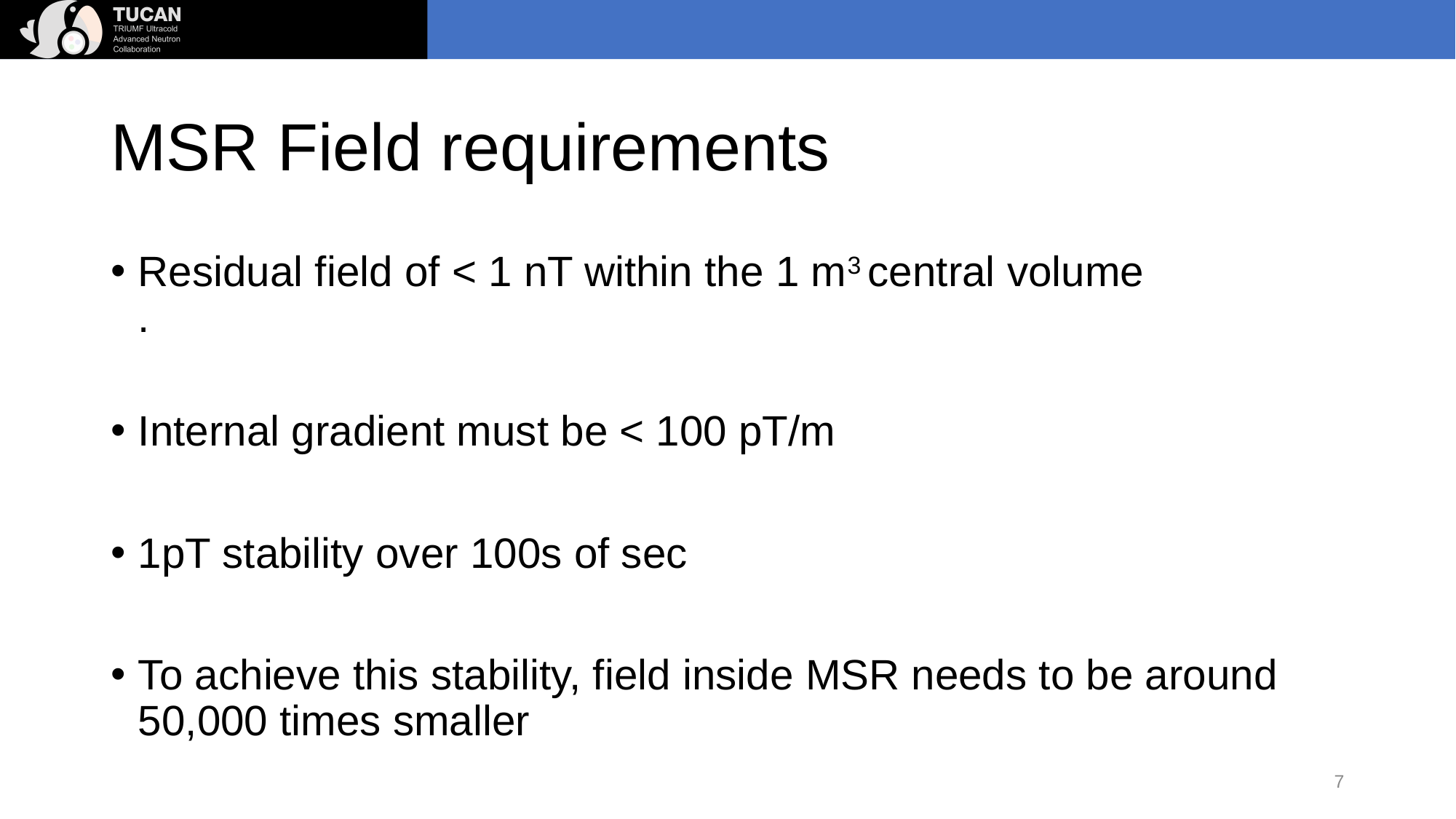

# MSR Field requirements
Residual field of < 1 nT within the 1 m3 central volume 		.

Internal gradient must be < 100 pT/m

1pT stability over 100s of sec

To achieve this stability, field inside MSR needs to be around 50,000 times smaller
7